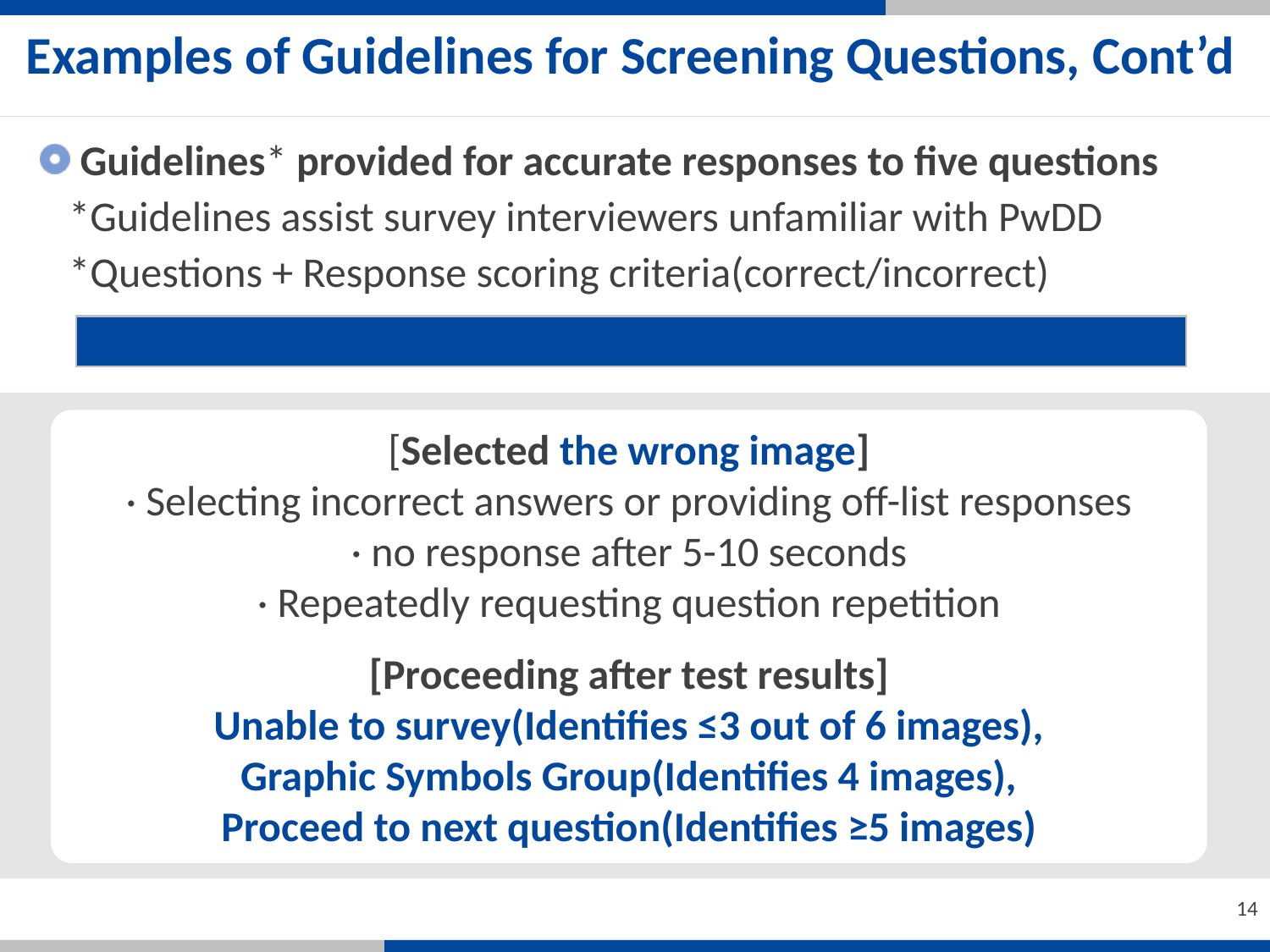

Examples of Guidelines for Screening Questions, Cont’d
Guidelines* provided for accurate responses to five questions
   *Guidelines assist survey interviewers unfamiliar with PwDD
   *Questions + Response scoring criteria(correct/incorrect)
Examples of Guidelines for Screening Questions

[Selected the wrong image]
· Selecting incorrect answers or providing off-list responses
· no response after 5-10 seconds
· Repeatedly requesting question repetition

[Proceeding after test results]
Unable to survey(Identifies ≤3 out of 6 images),
Graphic Symbols Group(Identifies 4 images),
Proceed to next question(Identifies ≥5 images)
14